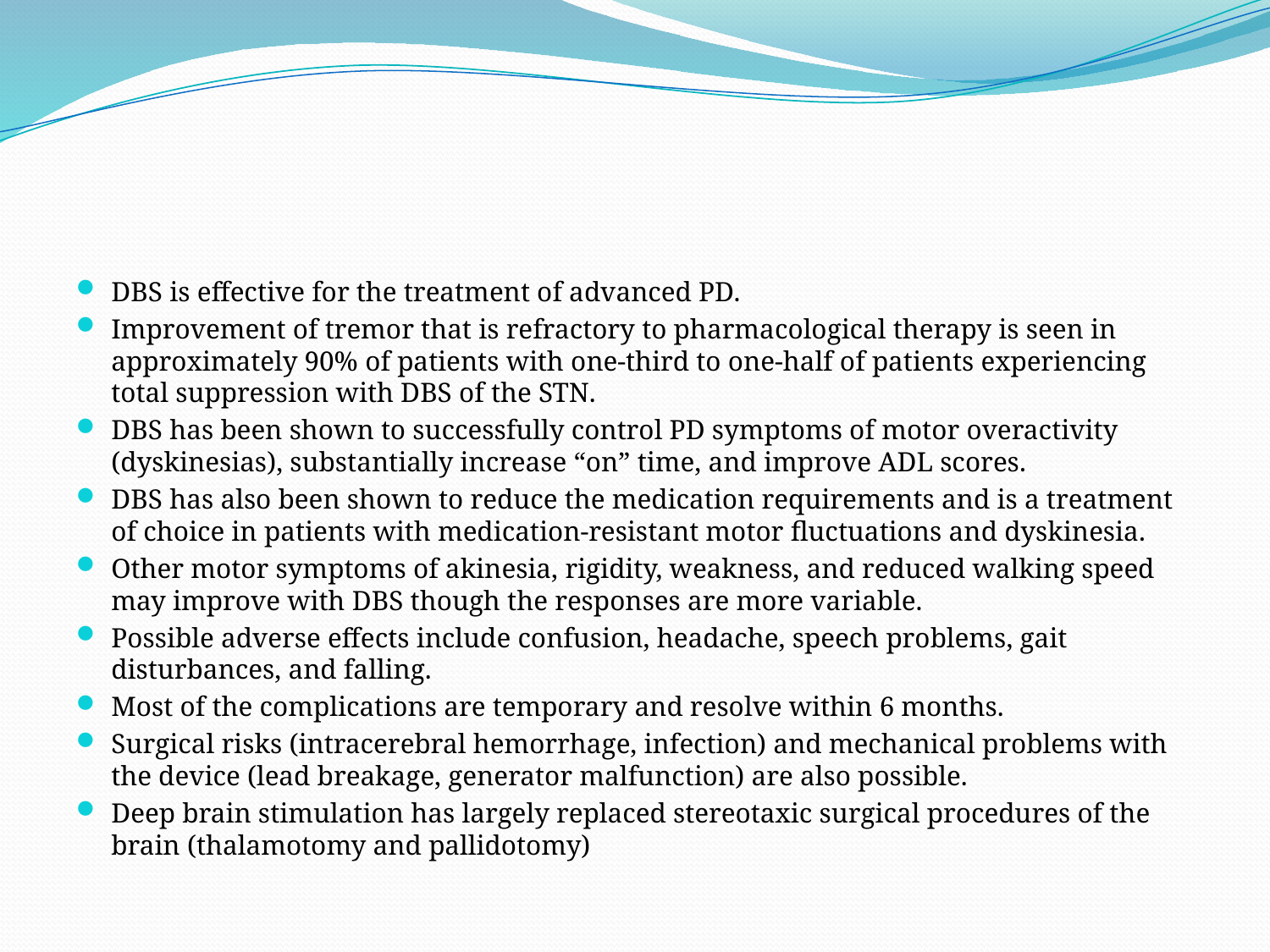

#
DBS is effective for the treatment of advanced PD.
Improvement of tremor that is refractory to pharmacological therapy is seen in approximately 90% of patients with one-third to one-half of patients experiencing total suppression with DBS of the STN.
DBS has been shown to successfully control PD symptoms of motor overactivity (dyskinesias), substantially increase “on” time, and improve ADL scores.
DBS has also been shown to reduce the medication requirements and is a treatment of choice in patients with medication-resistant motor fluctuations and dyskinesia.
Other motor symptoms of akinesia, rigidity, weakness, and reduced walking speed may improve with DBS though the responses are more variable.
Possible adverse effects include confusion, headache, speech problems, gait disturbances, and falling.
Most of the complications are temporary and resolve within 6 months.
Surgical risks (intracerebral hemorrhage, infection) and mechanical problems with the device (lead breakage, generator malfunction) are also possible.
Deep brain stimulation has largely replaced stereotaxic surgical procedures of the brain (thalamotomy and pallidotomy)